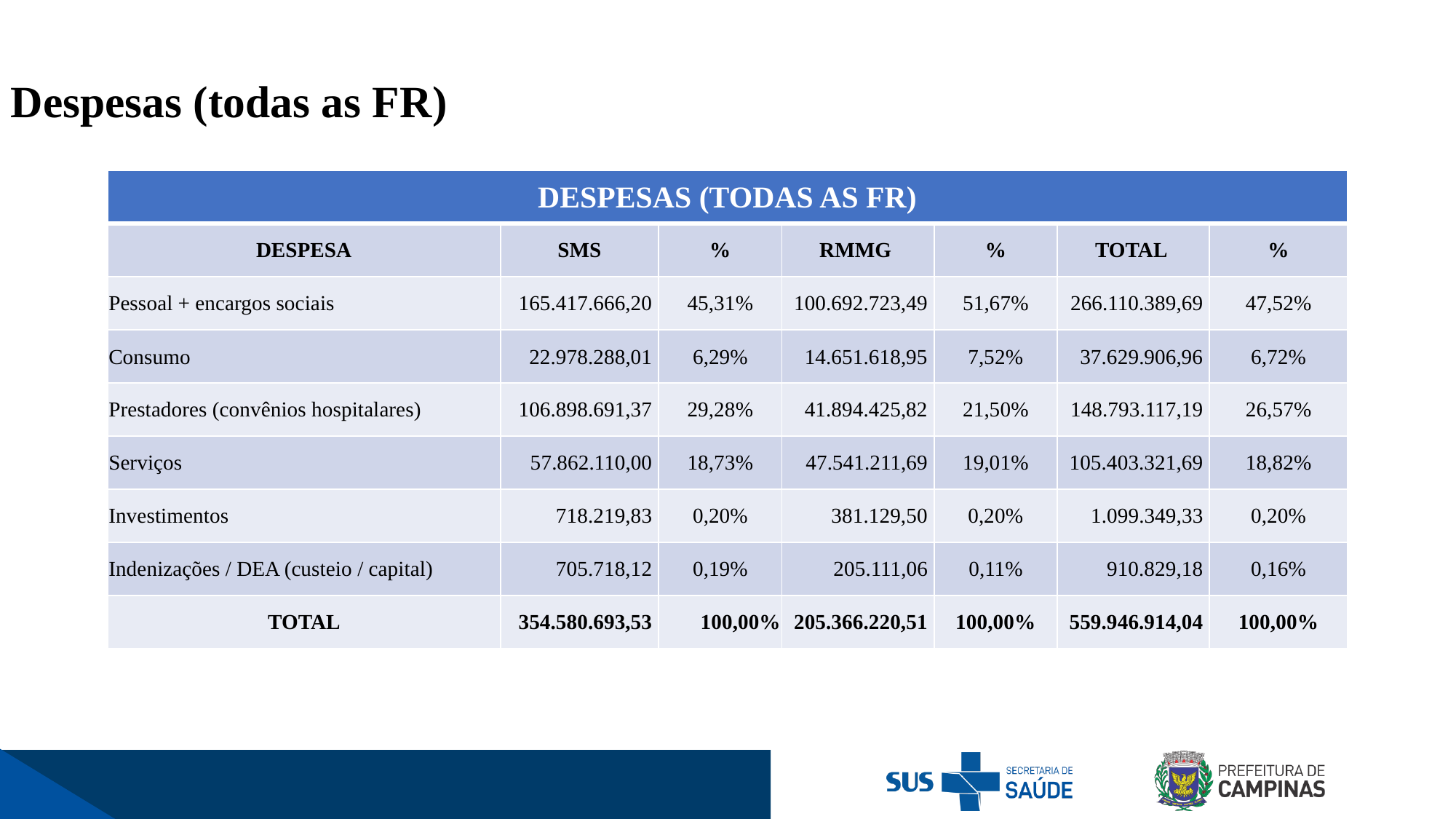

Despesas (todas as FR)

| DESPESAS (TODAS AS FR) |  |  |  |  |  |  |
| --- | --- | --- | --- | --- | --- | --- |
| DESPESA | SMS | % | RMMG | % | TOTAL | % |
| Pessoal + encargos sociais | 165.417.666,20 | 45,31% | 100.692.723,49 | 51,67% | 266.110.389,69 | 47,52% |
| Consumo | 22.978.288,01 | 6,29% | 14.651.618,95 | 7,52% | 37.629.906,96 | 6,72% |
| Prestadores (convênios hospitalares) | 106.898.691,37 | 29,28% | 41.894.425,82 | 21,50% | 148.793.117,19 | 26,57% |
| Serviços | 57.862.110,00 | 18,73% | 47.541.211,69 | 19,01% | 105.403.321,69 | 18,82% |
| Investimentos | 718.219,83 | 0,20% | 381.129,50 | 0,20% | 1.099.349,33 | 0,20% |
| Indenizações / DEA (custeio / capital) | 705.718,12 | 0,19% | 205.111,06 | 0,11% | 910.829,18 | 0,16% |
| TOTAL | 354.580.693,53 | 100,00% | 205.366.220,51 | 100,00% | 559.946.914,04 | 100,00% |